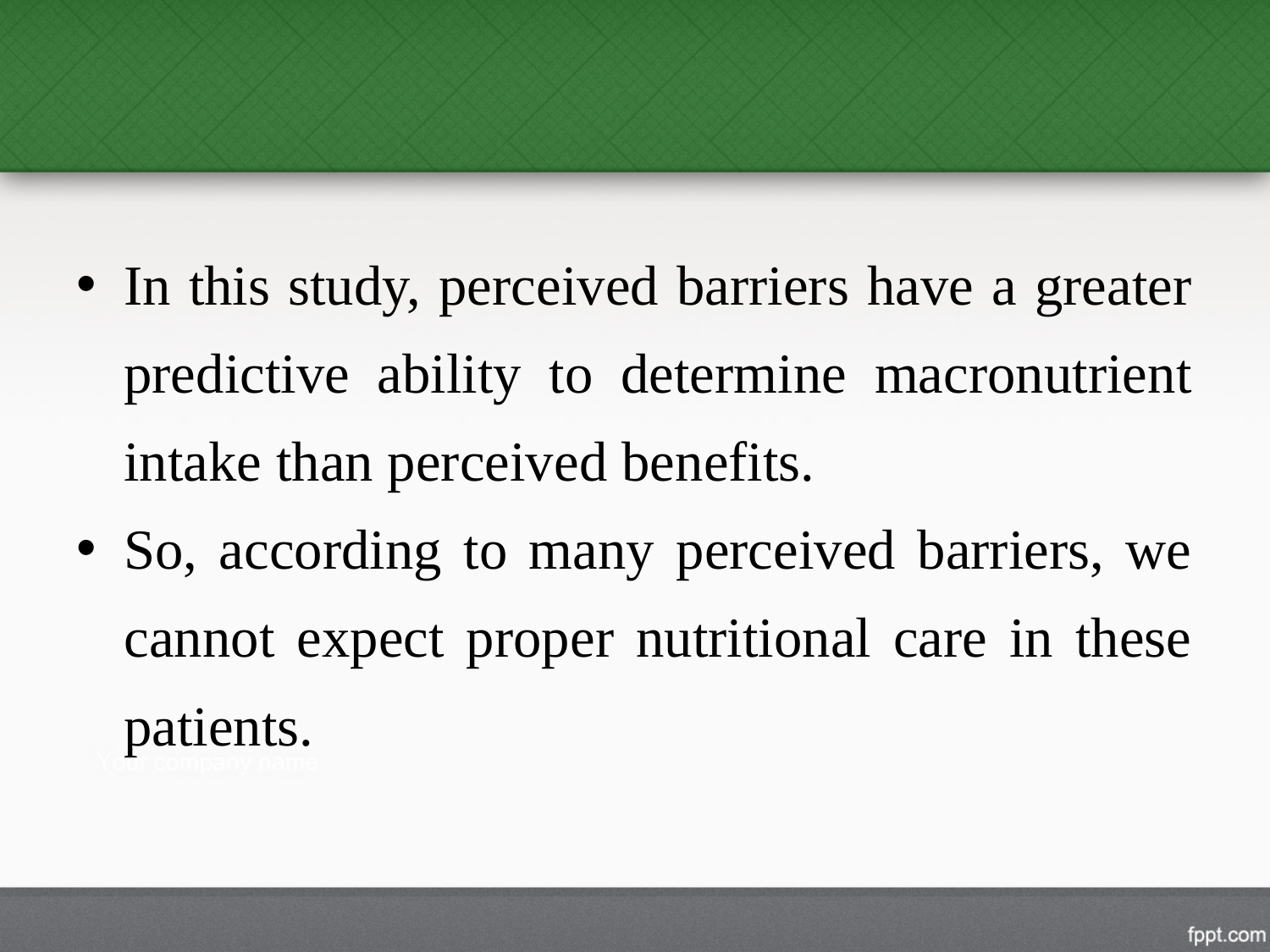

#
In this study, perceived barriers have a greater predictive ability to determine macronutrient intake than perceived benefits.
So, according to many perceived barriers, we cannot expect proper nutritional care in these patients.